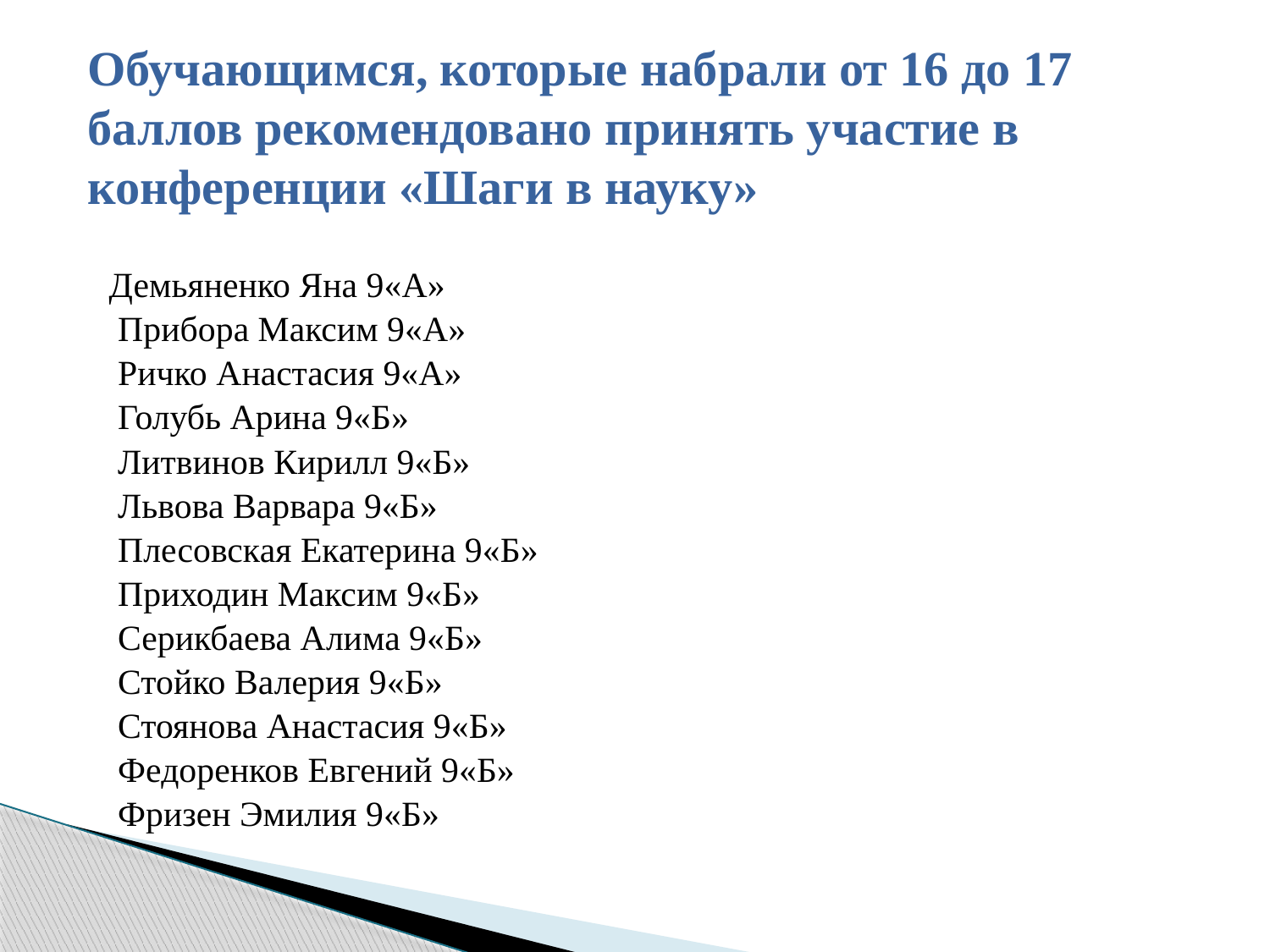

# Обучающимся, которые набрали от 16 до 17 баллов рекомендовано принять участие в конференции «Шаги в науку»
  Демьяненко Яна 9«А»
   Прибора Максим 9«А»
   Ричко Анастасия 9«А»
   Голубь Арина 9«Б»
   Литвинов Кирилл 9«Б»
   Львова Варвара 9«Б»
   Плесовская Екатерина 9«Б»
   Приходин Максим 9«Б»
   Серикбаева Алима 9«Б»
   Стойко Валерия 9«Б»
   Стоянова Анастасия 9«Б»
   Федоренков Евгений 9«Б»
   Фризен Эмилия 9«Б»